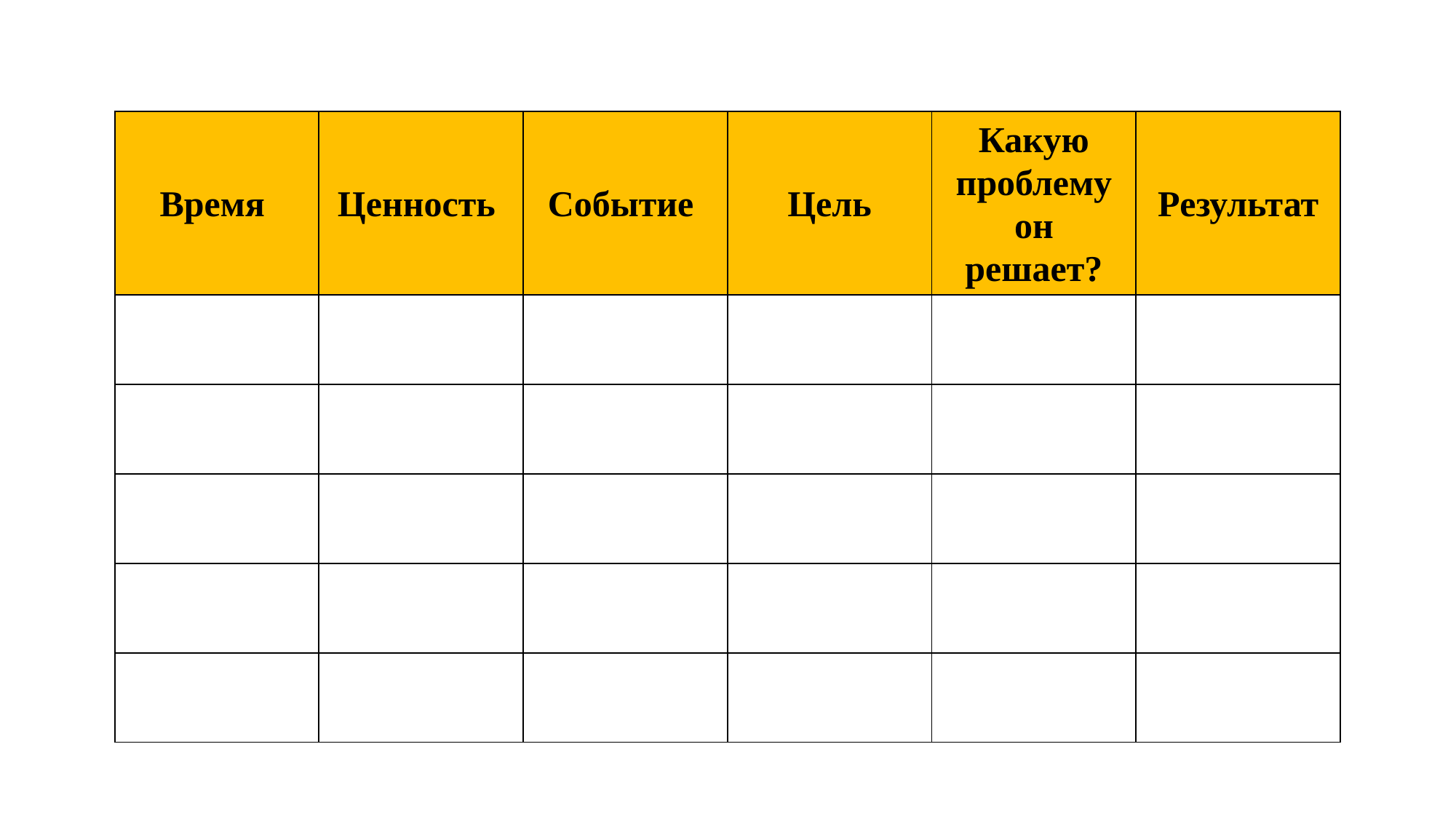

| Время | Ценность | Событие | Цель | Какую проблему он решает? | Результат |
| --- | --- | --- | --- | --- | --- |
|  |  |  |  |  |  |
|  |  |  |  |  |  |
|  |  |  |  |  |  |
|  |  |  |  |  |  |
|  |  |  |  |  |  |